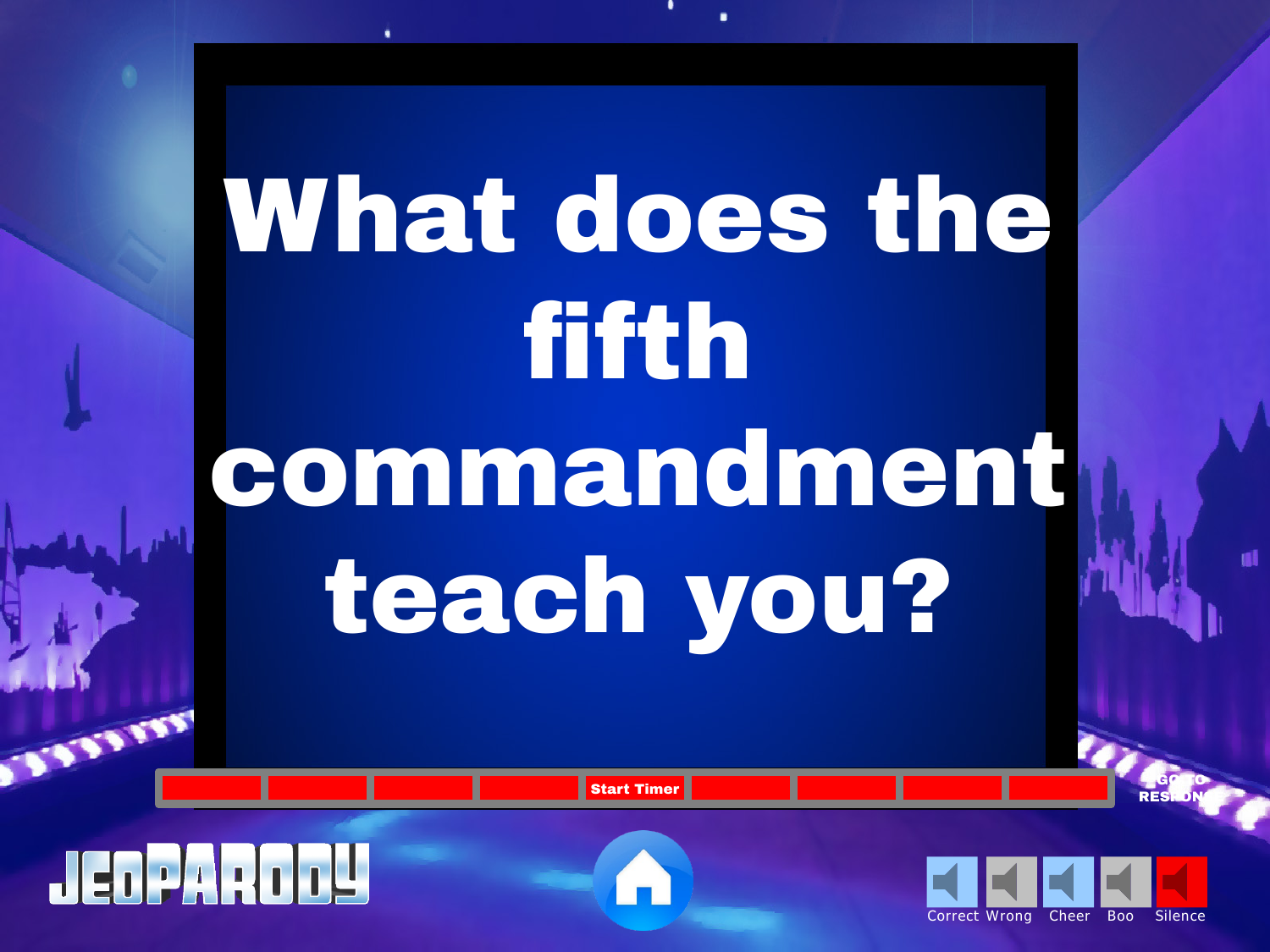

What does the fifth commandment teach you?